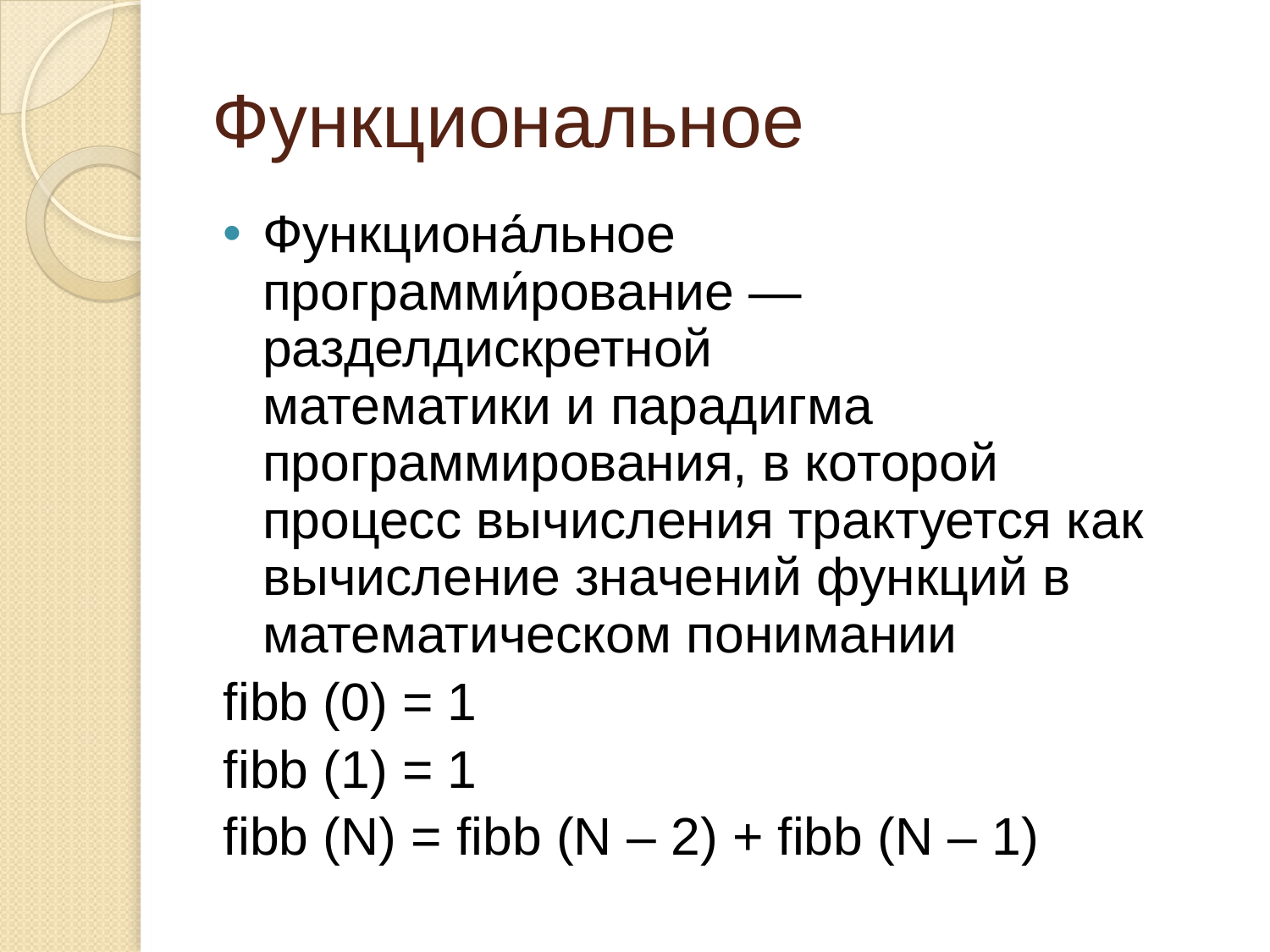

# Функциональное
Функциона́льное программи́рование — разделдискретной математики и парадигма программирования, в которой процесс вычисления трактуется как вычисление значений функций в математическом понимании
fibb (0) = 1
fibb (1) = 1
fibb (N) = fibb (N – 2) + fibb (N – 1)